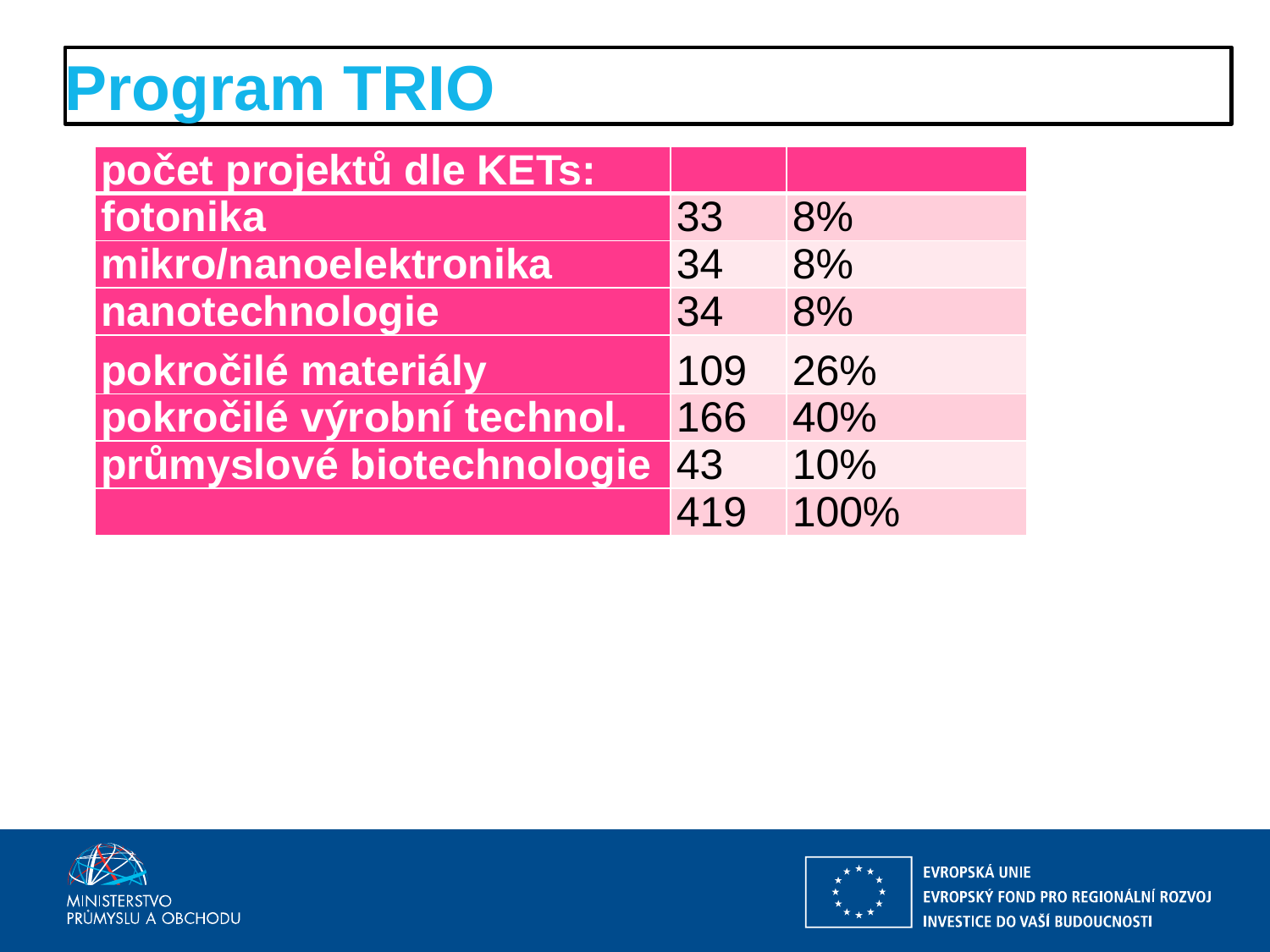

# Program TRIO

| počet projektů dle KETs: |  |  |
| --- | --- | --- |
| fotonika | 33 | 8% |
| mikro/nanoelektronika | 34 | 8% |
| nanotechnologie | 34 | 8% |
| pokročilé materiály | 109 | 26% |
| pokročilé výrobní technol. | 166 | 40% |
| průmyslové biotechnologie | 43 | 10% |
|  | 419 | 100% |